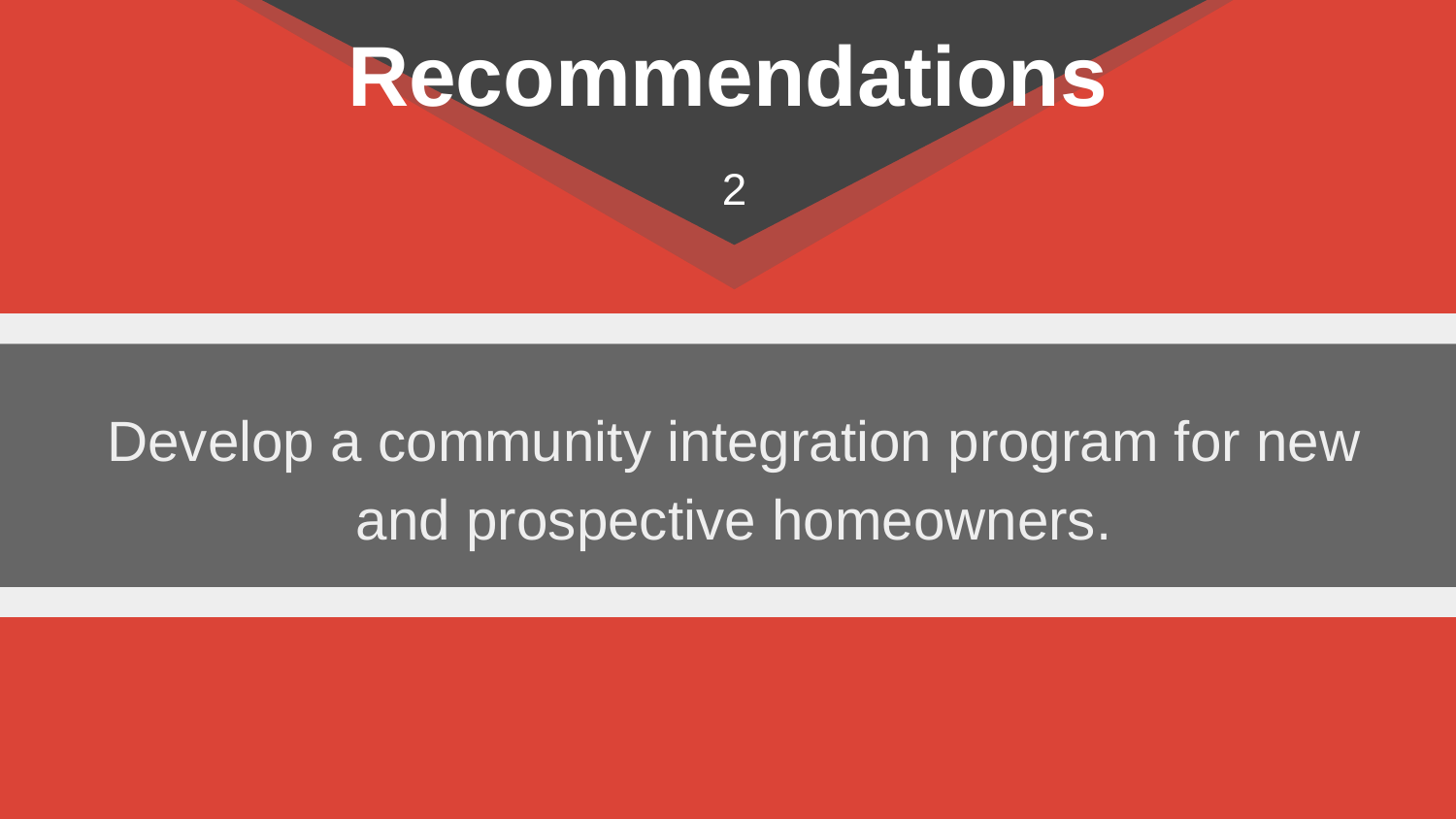

# Recommendations
2

Develop a community integration program for new and prospective homeowners.